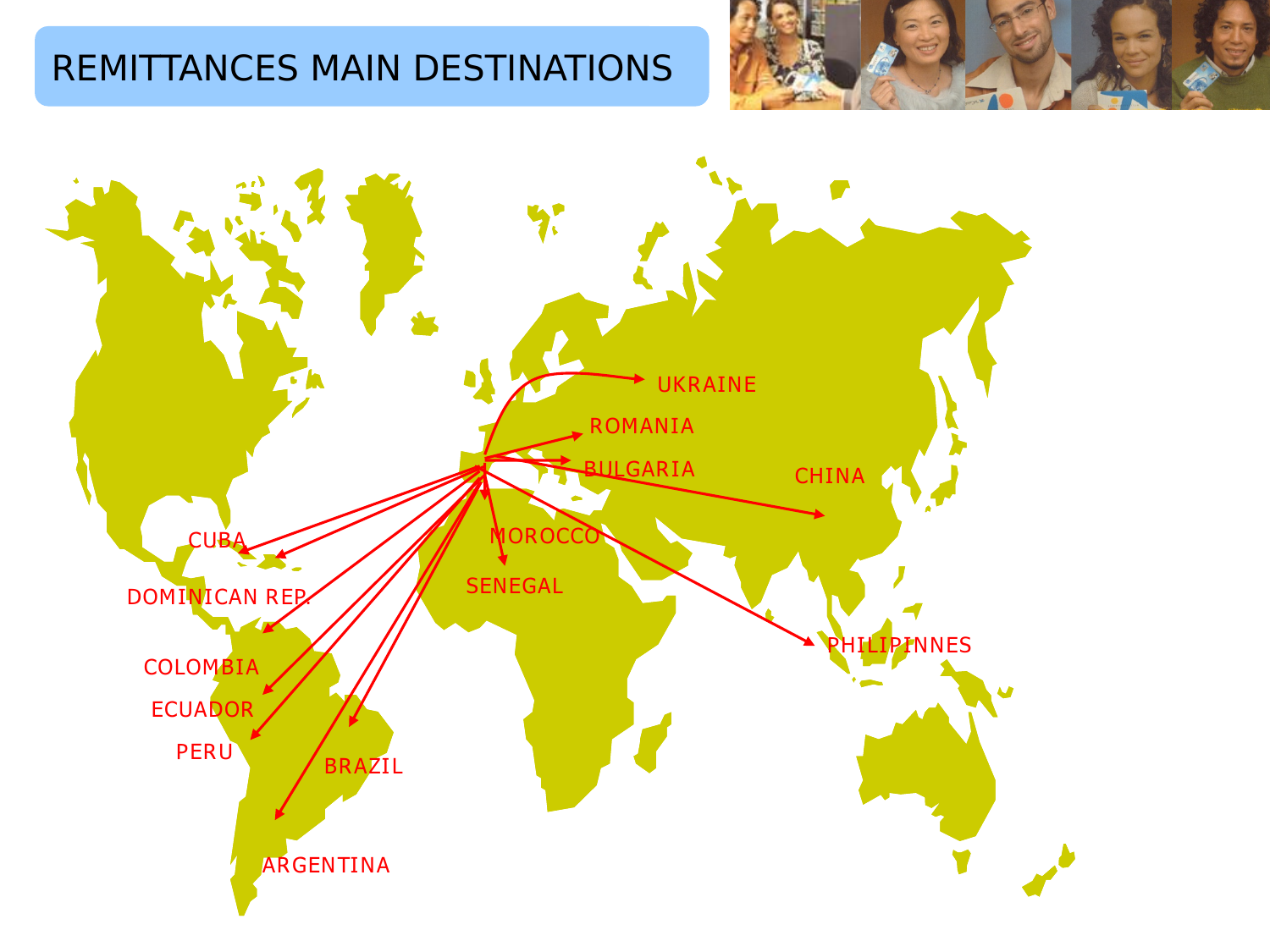

REMITTANCES MAIN DESTINATIONS

UKRAINE

ROMANIA

BULGARIA

CHINA

MOROCCO
CUBA

SENEGAL
DOMINICAN REP.
PHILIPINNES
COLOMBIA
ECUADOR
PERU
BRAZIL
ARGENTINA